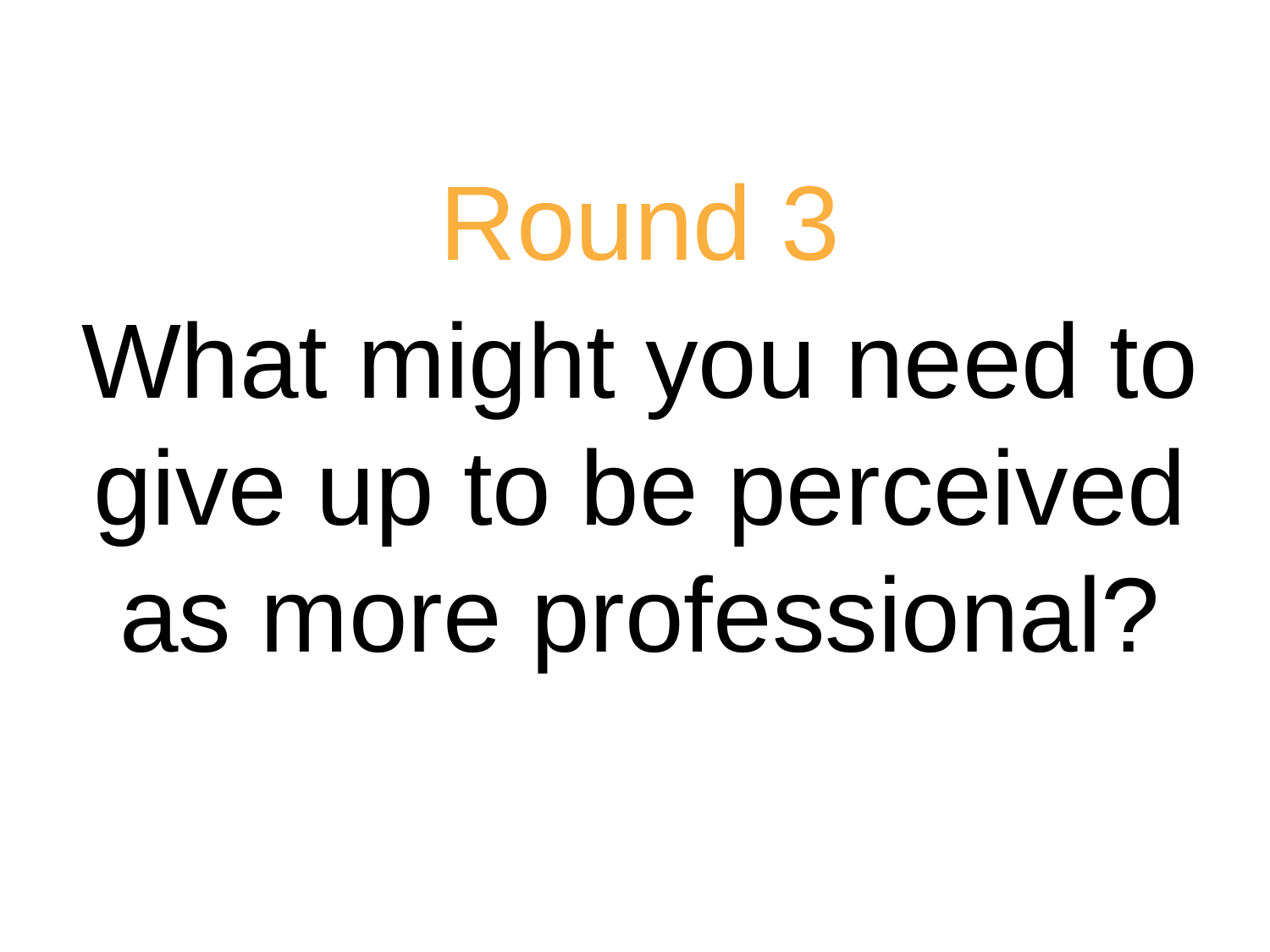

Round 3
What might you need to give up to be perceived as more professional?